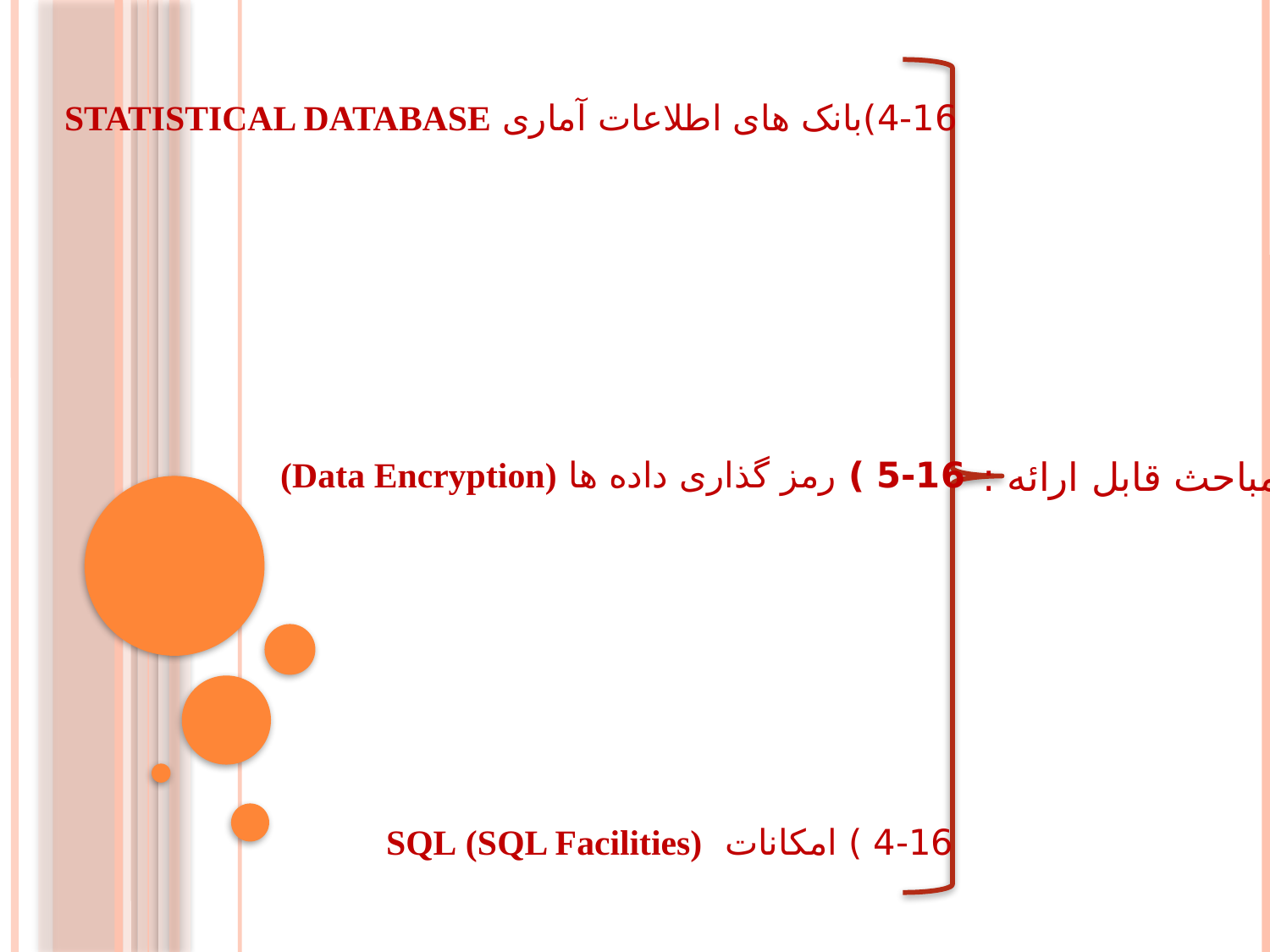

4-16)بانک های اطلاعات آماری STATISTICAL DATABASE

5-16 ) رمز گذاری داده ها (Data Encryption)
مباحث قابل ارائه :
4-16 ) امکانات  (SQL Facilities) SQL